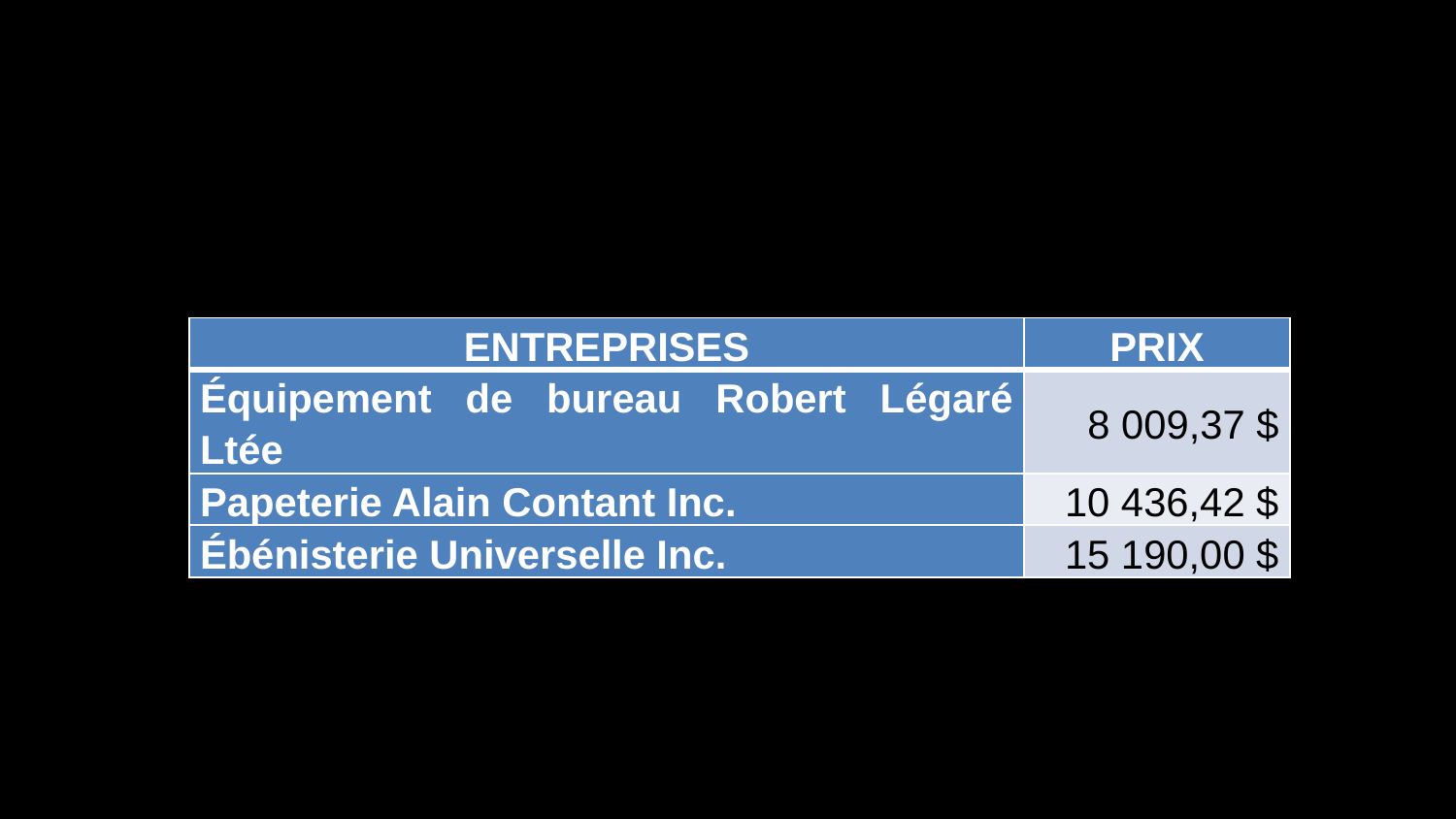

#
| ENTREPRISES | PRIX |
| --- | --- |
| Équipement de bureau Robert Légaré Ltée | 8 009,37 $ |
| Papeterie Alain Contant Inc. | 10 436,42 $ |
| Ébénisterie Universelle Inc. | 15 190,00 $ |